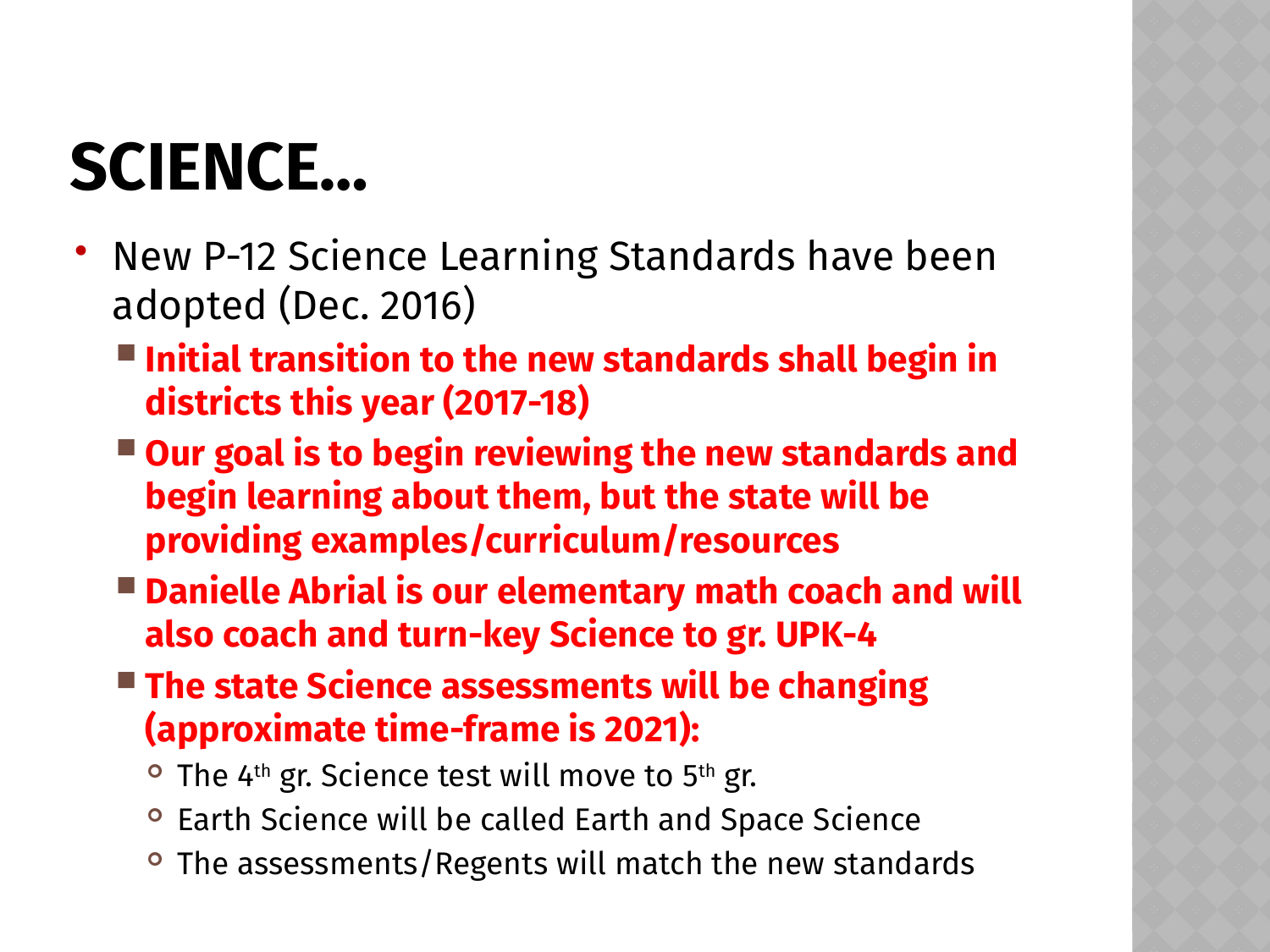

# Science…
New P-12 Science Learning Standards have been adopted (Dec. 2016)
Initial transition to the new standards shall begin in districts this year (2017-18)
Our goal is to begin reviewing the new standards and begin learning about them, but the state will be providing examples/curriculum/resources
Danielle Abrial is our elementary math coach and will also coach and turn-key Science to gr. UPK-4
The state Science assessments will be changing (approximate time-frame is 2021):
The 4th gr. Science test will move to 5th gr.
Earth Science will be called Earth and Space Science
The assessments/Regents will match the new standards